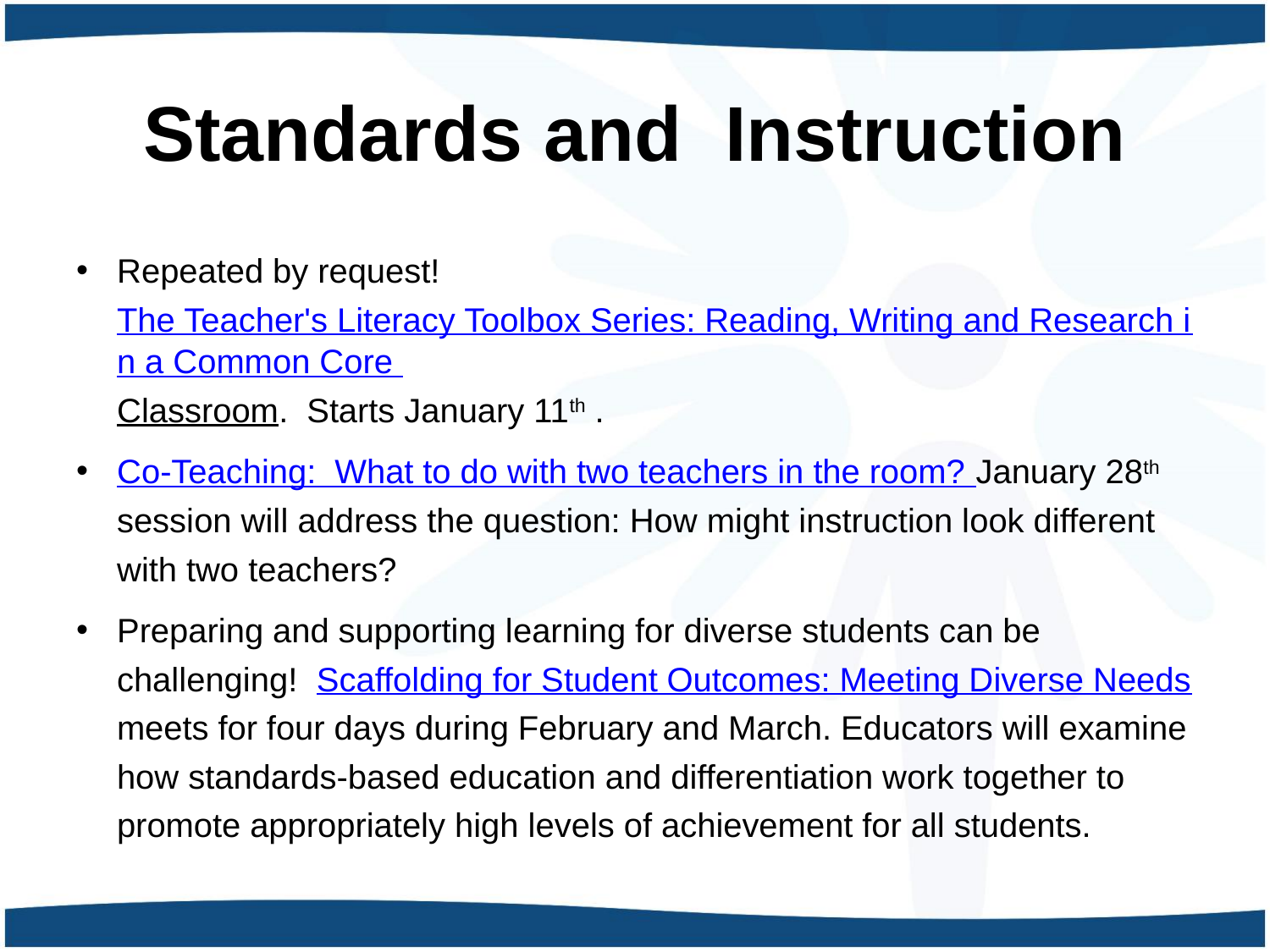

# Standards and  Instruction
Repeated by request! The Teacher's Literacy Toolbox Series: Reading, Writing and Research in a Common Core Classroom.  Starts January 11th .
Co-Teaching:  What to do with two teachers in the room? January 28th session will address the question: How might instruction look different with two teachers?
Preparing and supporting learning for diverse students can be challenging!  Scaffolding for Student Outcomes: Meeting Diverse Needs meets for four days during February and March. Educators will examine how standards-based education and differentiation work together to promote appropriately high levels of achievement for all students.